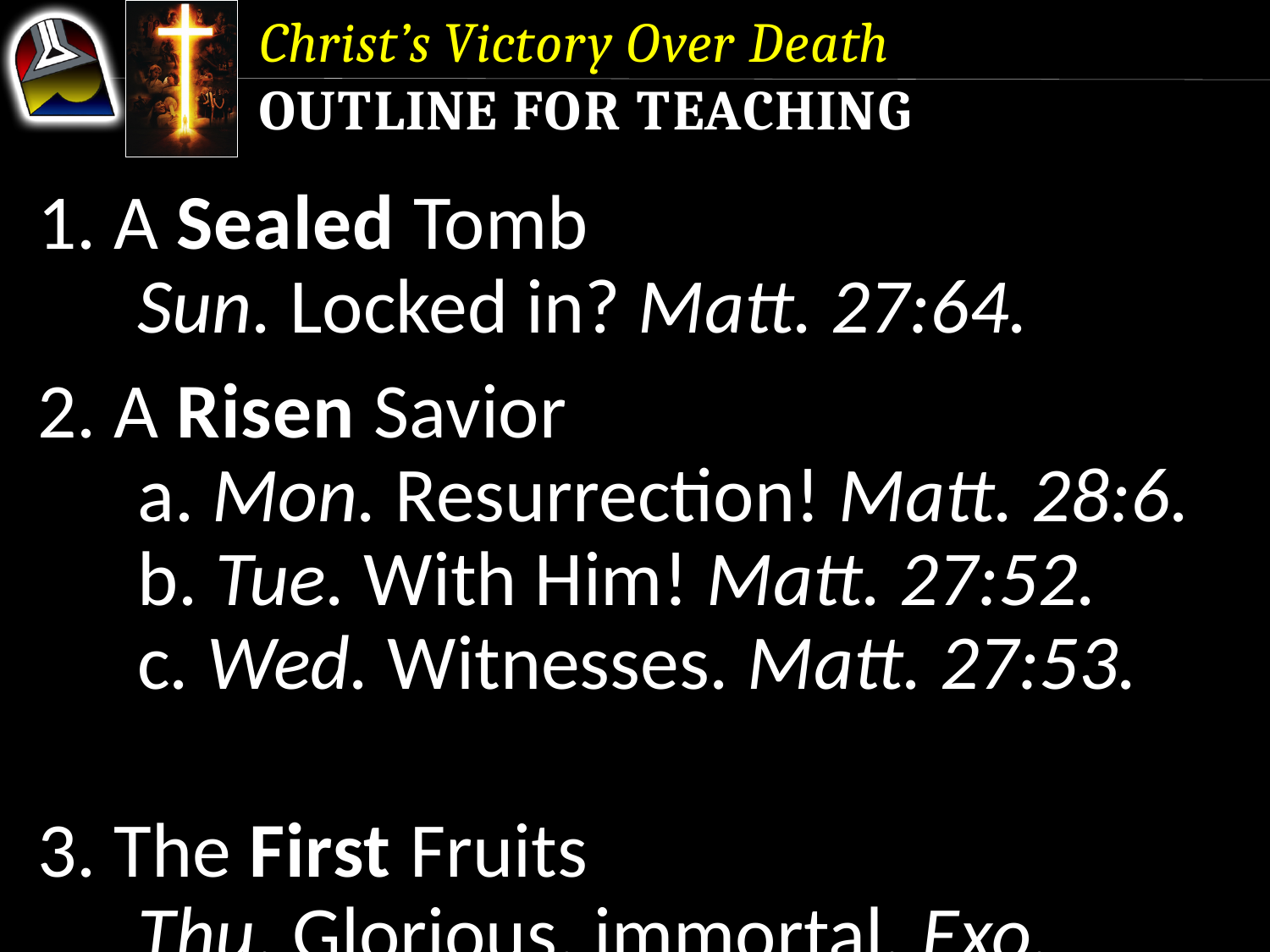

Christ’s Victory Over Death
Outline for Teaching
1. A Sealed Tomb
	Sun. Locked in? Matt. 27:64.
2. A Risen Savior
	a. Mon. Resurrection! Matt. 28:6.
	b. Tue. With Him! Matt. 27:52.           	c. Wed. Witnesses. Matt. 27:53.
3. The First Fruits
	Thu. Glorious, immortal. Exo. 23:19.